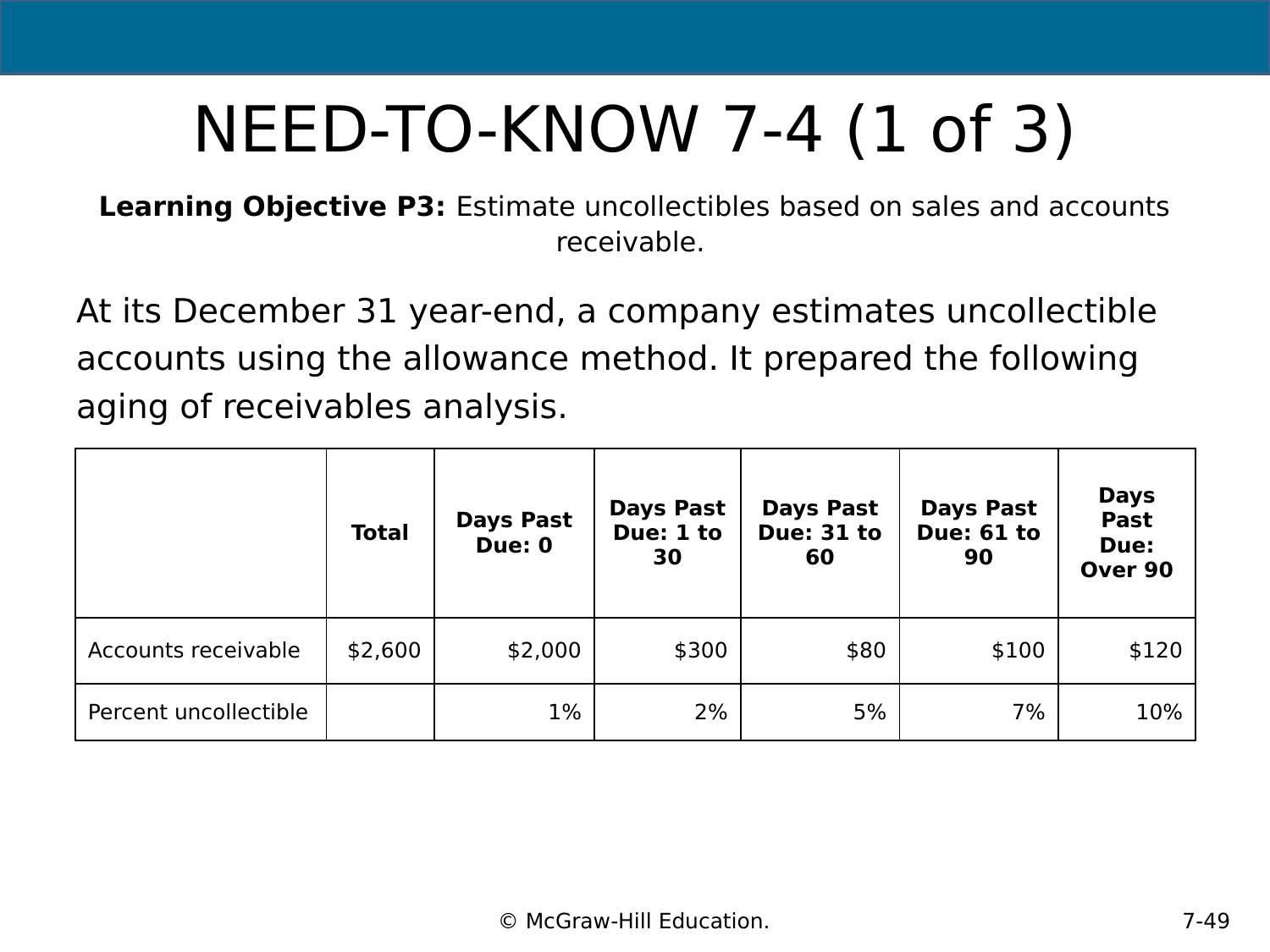

# NEED-TO-KNOW 7-4 (1 of 3)
Learning Objective P3: Estimate uncollectibles based on sales and accounts receivable.
At its December 31 year-end, a company estimates uncollectible accounts using the allowance method. It prepared the following aging of receivables analysis.
|  | Total | Days Past Due: 0 | Days Past Due: 1 to 30 | Days Past Due: 31 to 60 | Days Past Due: 61 to 90 | Days Past Due: Over 90 |
| --- | --- | --- | --- | --- | --- | --- |
| Accounts receivable | $2,600 | $2,000 | $300 | $80 | $100 | $120 |
| Percent uncollectible |  | 1% | 2% | 5% | 7% | 10% |